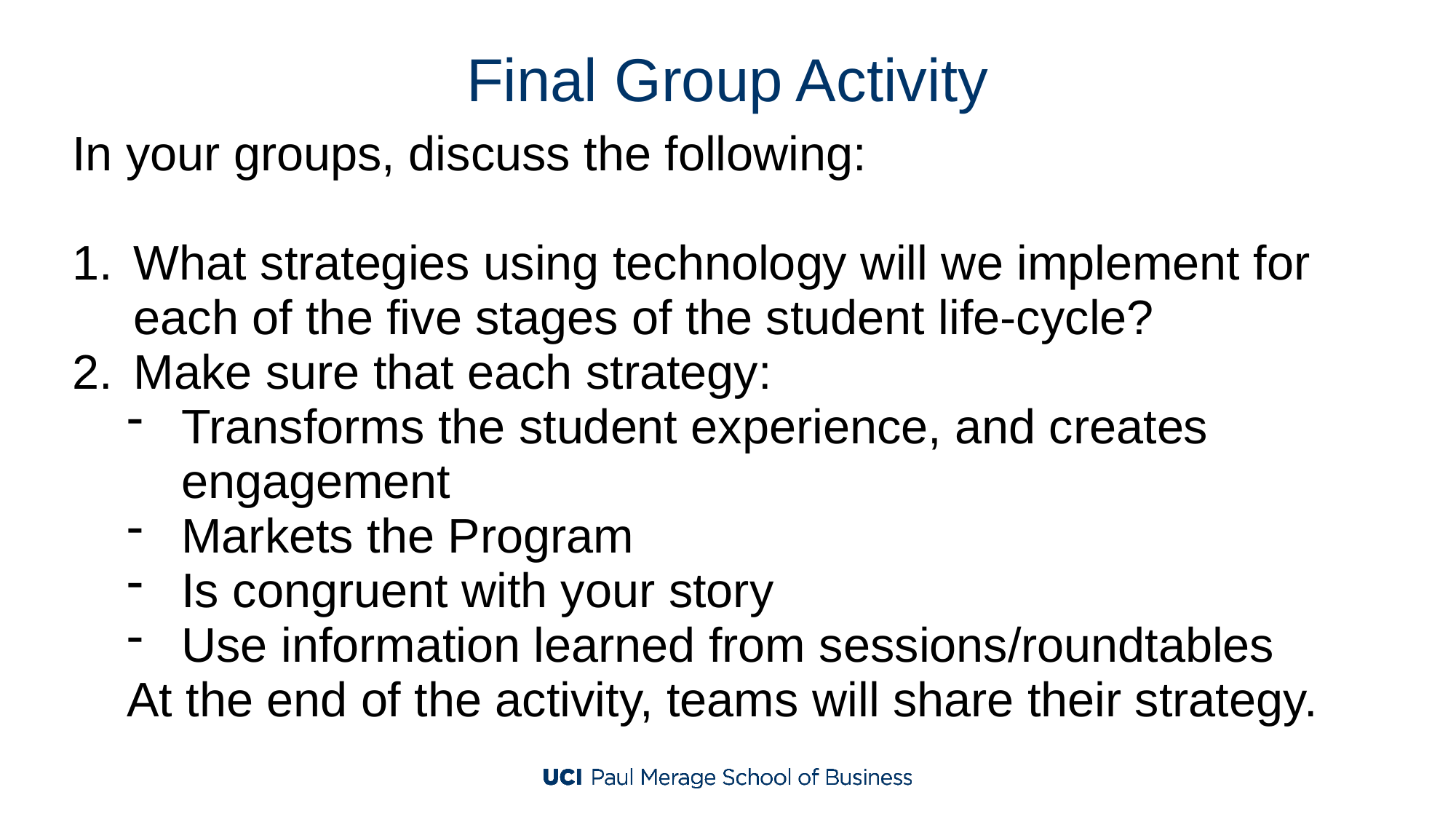

# Final Group Activity
In your groups, discuss the following:

What strategies using technology will we implement for each of the five stages of the student life-cycle?
Make sure that each strategy:
Transforms the student experience, and creates engagement
Markets the Program
Is congruent with your story
Use information learned from sessions/roundtables
At the end of the activity, teams will share their strategy.